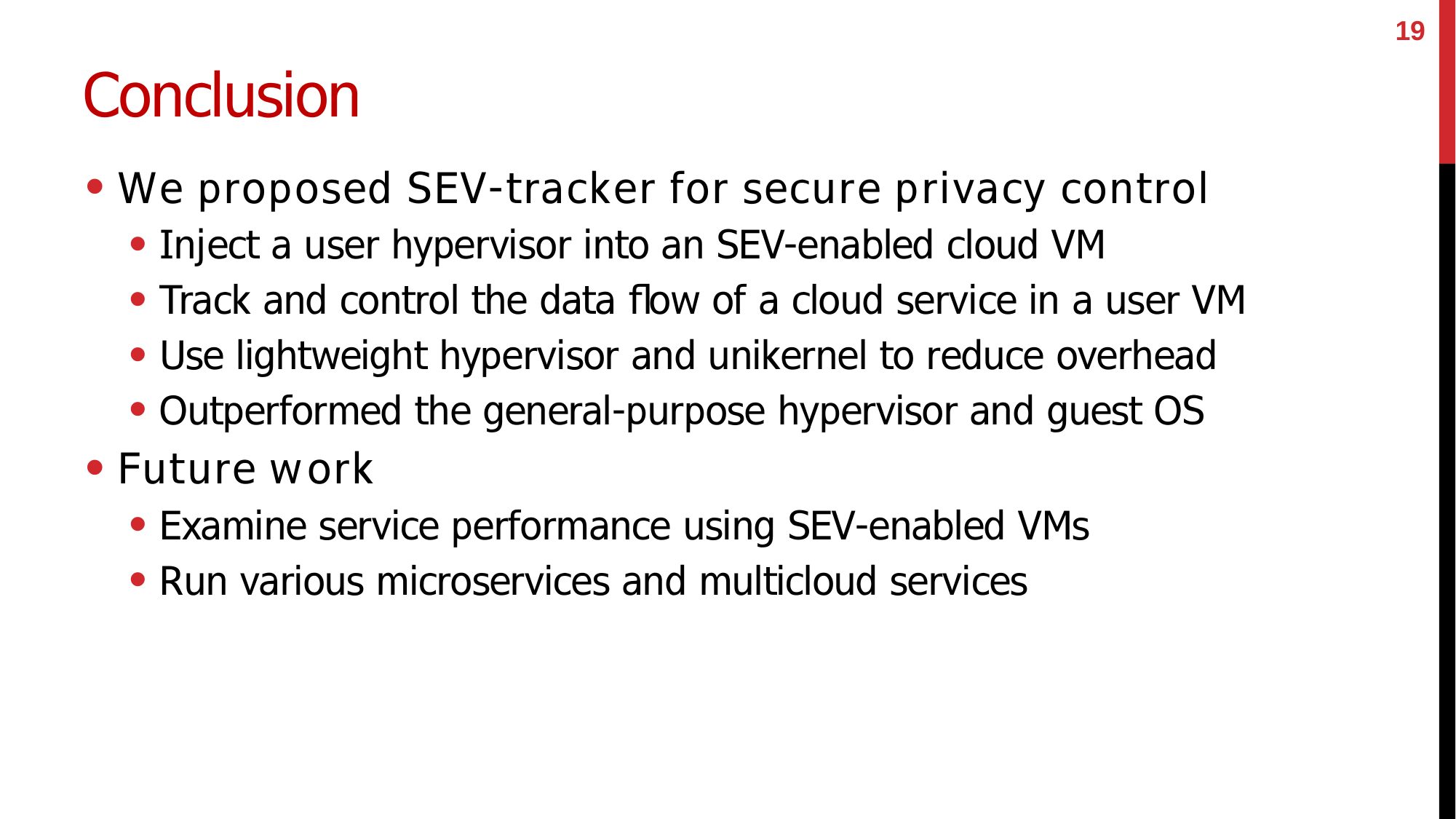

19
# Conclusion
We proposed SEV-tracker for secure privacy control
Inject a user hypervisor into an SEV-enabled cloud VM
Track and control the data flow of a cloud service in a user VM
Use lightweight hypervisor and unikernel to reduce overhead
Outperformed the general-purpose hypervisor and guest OS
Future work
Examine service performance using SEV-enabled VMs
Run various microservices and multicloud services